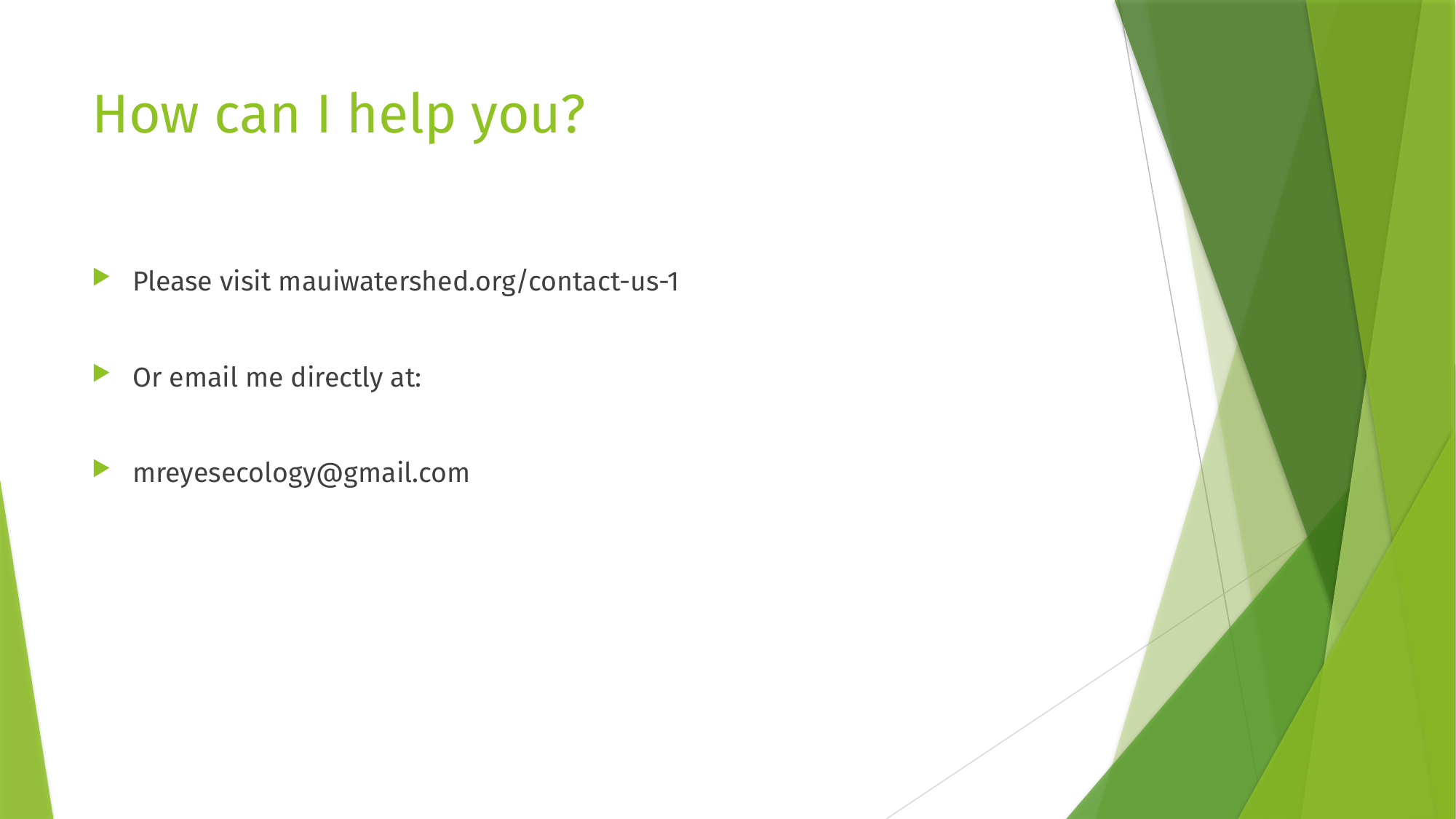

# How can I help you?
Please visit mauiwatershed.org/contact-us-1

Or email me directly at:

mreyesecology@gmail.com